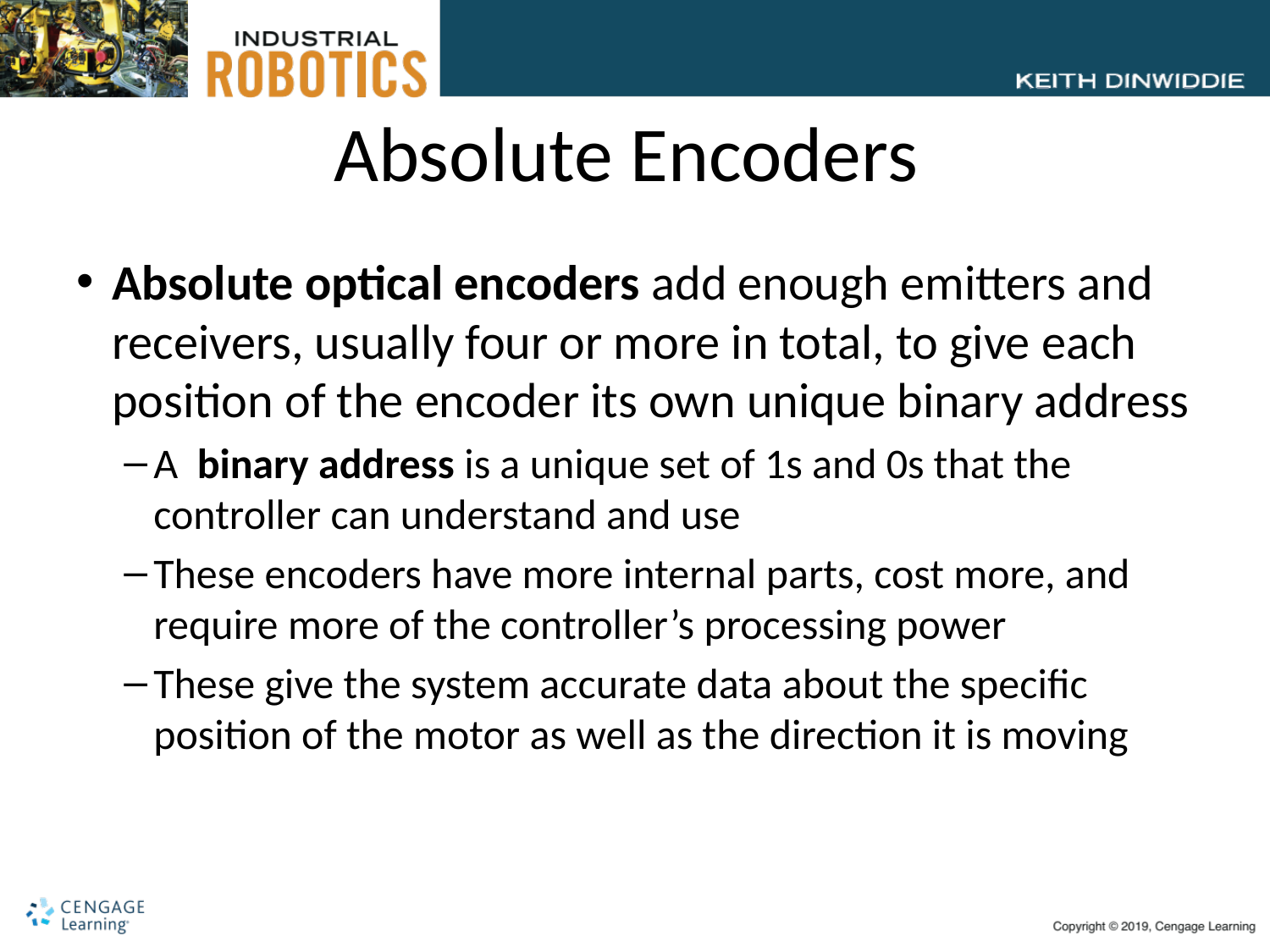

# Absolute Encoders
Absolute optical encoders add enough emitters and receivers, usually four or more in total, to give each position of the encoder its own unique binary address
A  binary address is a unique set of 1s and 0s that the controller can understand and use
These encoders have more internal parts, cost more, and require more of the controller’s processing power
These give the system accurate data about the specific position of the motor as well as the direction it is moving